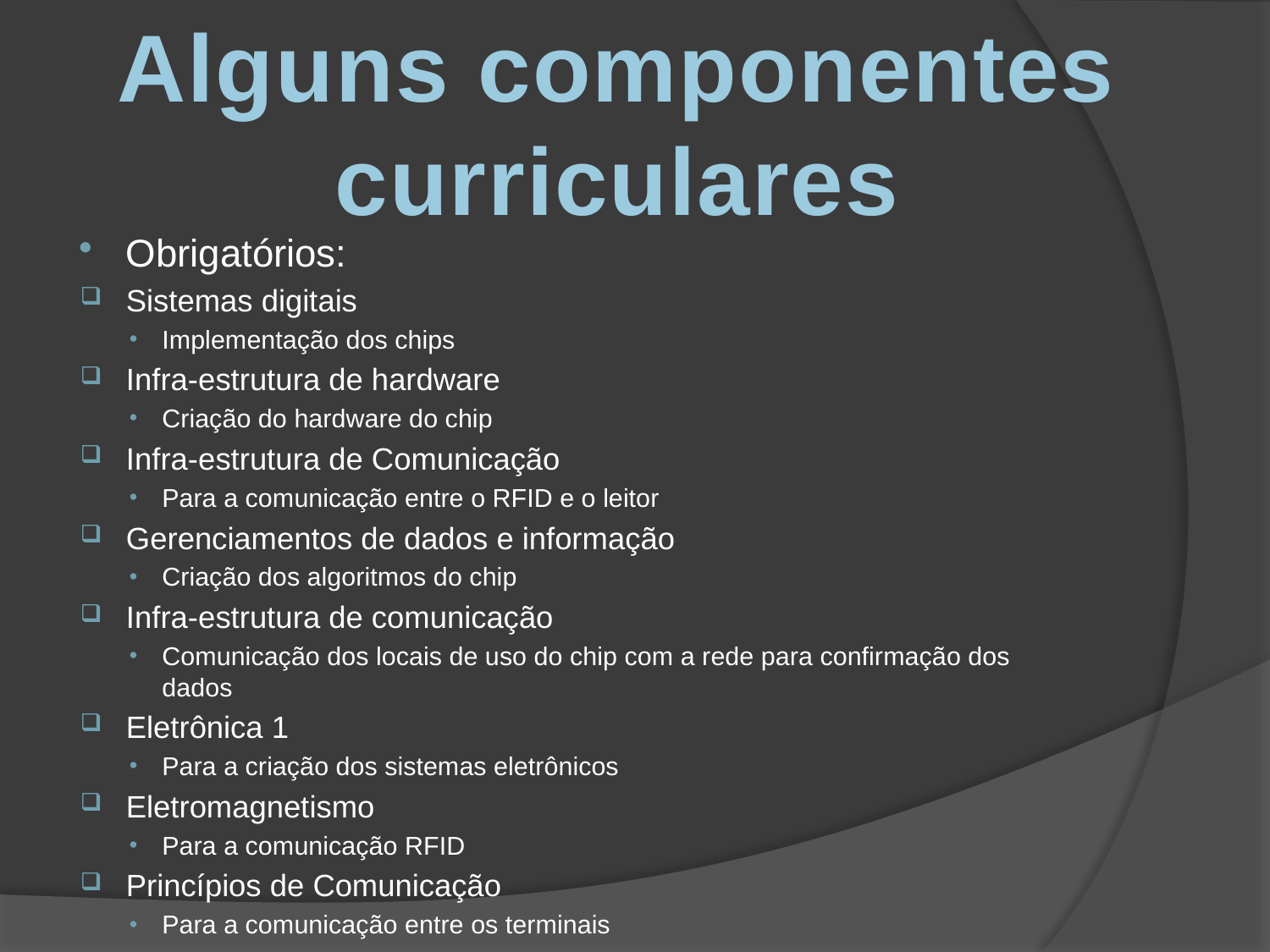

Alguns componentes curriculares
Obrigatórios:
Sistemas digitais
Implementação dos chips
Infra-estrutura de hardware
Criação do hardware do chip
Infra-estrutura de Comunicação
Para a comunicação entre o RFID e o leitor
Gerenciamentos de dados e informação
Criação dos algoritmos do chip
Infra-estrutura de comunicação
Comunicação dos locais de uso do chip com a rede para confirmação dos dados
Eletrônica 1
Para a criação dos sistemas eletrônicos
Eletromagnetismo
Para a comunicação RFID
Princípios de Comunicação
Para a comunicação entre os terminais